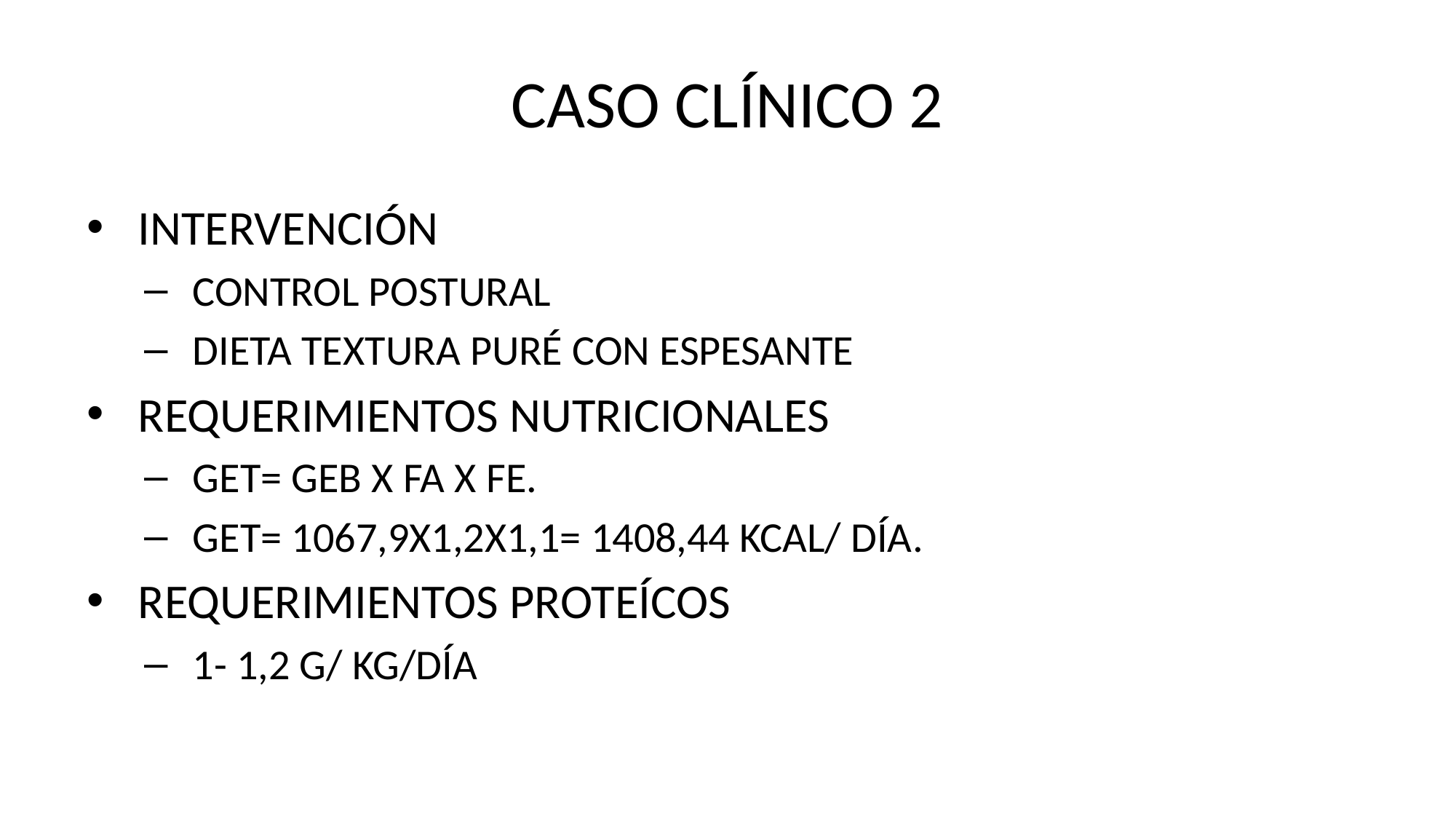

# CASO CLÍNICO 2
INTERVENCIÓN
CONTROL POSTURAL
DIETA TEXTURA PURÉ CON ESPESANTE
REQUERIMIENTOS NUTRICIONALES
GET= GEB X FA X FE.
GET= 1067,9X1,2X1,1= 1408,44 KCAL/ DÍA.
REQUERIMIENTOS PROTEÍCOS
1- 1,2 G/ KG/DÍA